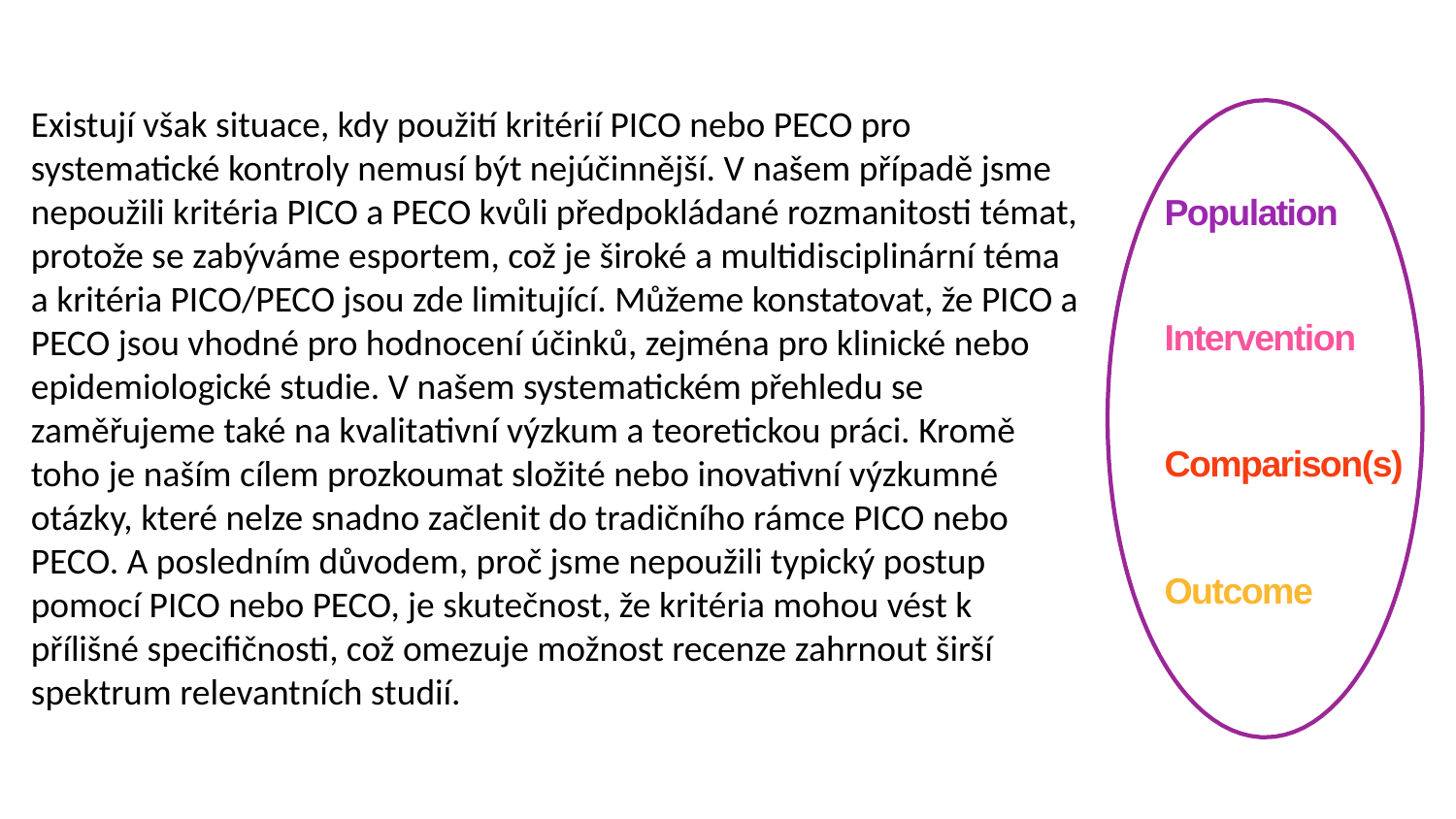

Existují však situace, kdy použití kritérií PICO nebo PECO pro systematické kontroly nemusí být nejúčinnější. V našem případě jsme nepoužili kritéria PICO a PECO kvůli předpokládané rozmanitosti témat, protože se zabýváme esportem, což je široké a multidisciplinární téma a kritéria PICO/PECO jsou zde limitující. Můžeme konstatovat, že PICO a PECO jsou vhodné pro hodnocení účinků, zejména pro klinické nebo epidemiologické studie. V našem systematickém přehledu se zaměřujeme také na kvalitativní výzkum a teoretickou práci. Kromě toho je naším cílem prozkoumat složité nebo inovativní výzkumné otázky, které nelze snadno začlenit do tradičního rámce PICO nebo PECO. A posledním důvodem, proč jsme nepoužili typický postup pomocí PICO nebo PECO, je skutečnost, že kritéria mohou vést k přílišné specifičnosti, což omezuje možnost recenze zahrnout širší spektrum relevantních studií.

# Population
Intervention
Comparison(s)

Outcome